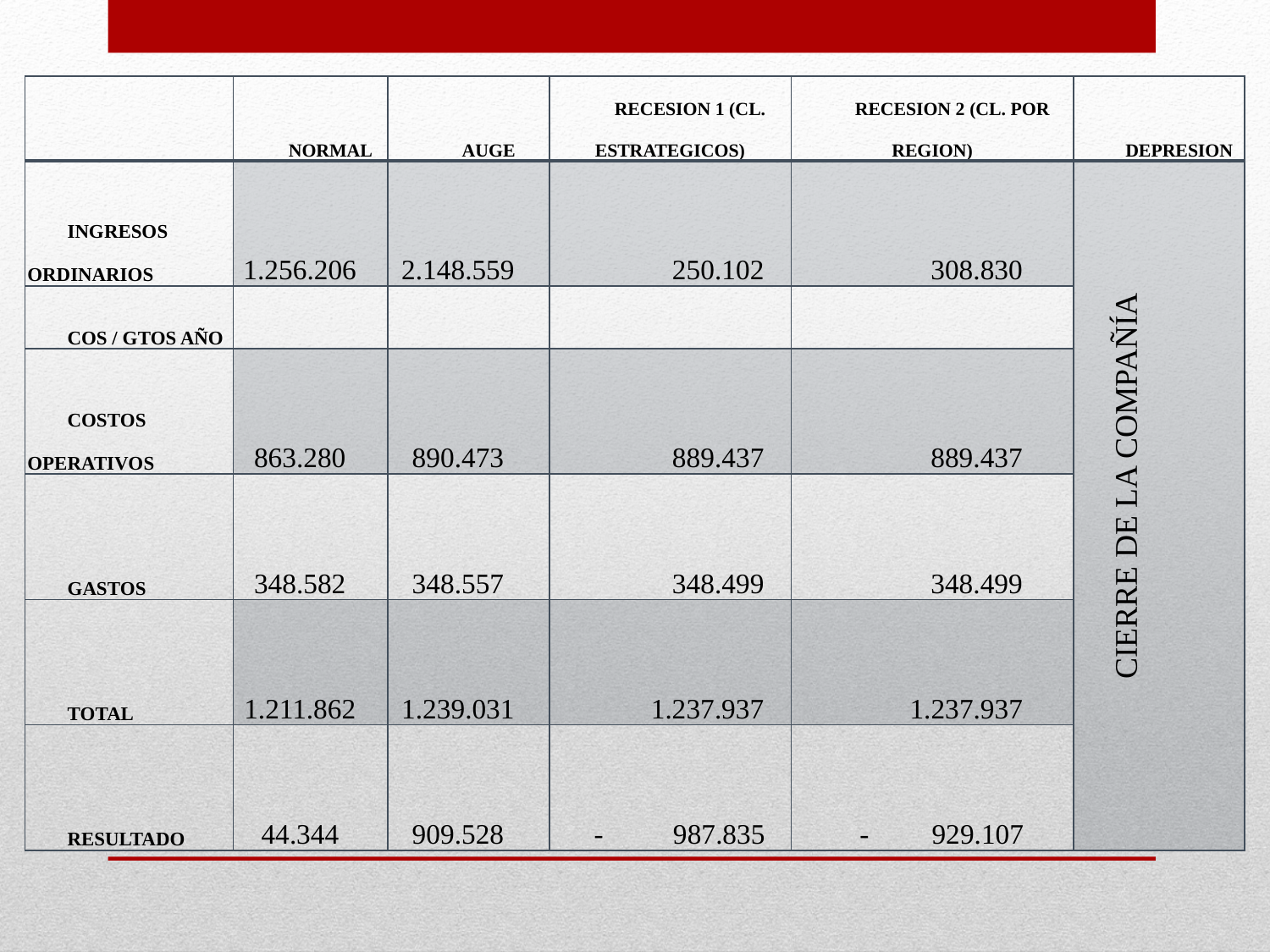

|  | NORMAL | AUGE | RECESION 1 (CL. ESTRATEGICOS) | RECESION 2 (CL. POR REGION) | DEPRESION |
| --- | --- | --- | --- | --- | --- |
| INGRESOS ORDINARIOS | 1.256.206 | 2.148.559 | 250.102 | 308.830 | CIERRE DE LA COMPAÑÍA |
| COS / GTOS AÑO |  |  |  |  |  |
| COSTOS OPERATIVOS | 863.280 | 890.473 | 889.437 | 889.437 |  |
| GASTOS | 348.582 | 348.557 | 348.499 | 348.499 |  |
| TOTAL | 1.211.862 | 1.239.031 | 1.237.937 | 1.237.937 |  |
| RESULTADO | 44.344 | 909.528 | - 987.835 | - 929.107 |  |